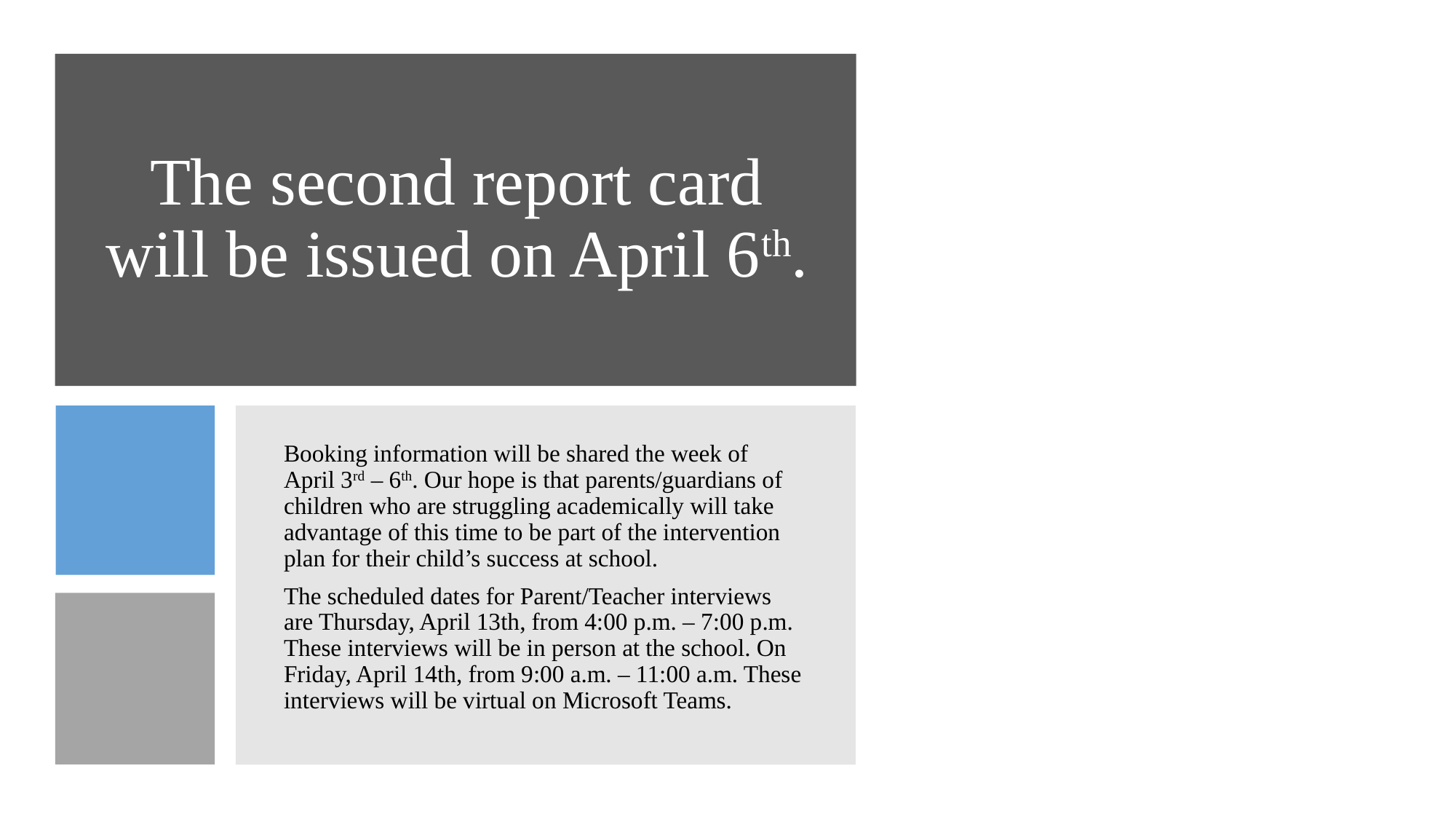

# The second report card will be issued on April 6th.

Booking information will be shared the week of April 3rd – 6th. Our hope is that parents/guardians of children who are struggling academically will take advantage of this time to be part of the intervention plan for their child’s success at school.
The scheduled dates for Parent/Teacher interviews are Thursday, April 13th, from 4:00 p.m. – 7:00 p.m. These interviews will be in person at the school. On Friday, April 14th, from 9:00 a.m. – 11:00 a.m. These interviews will be virtual on Microsoft Teams.